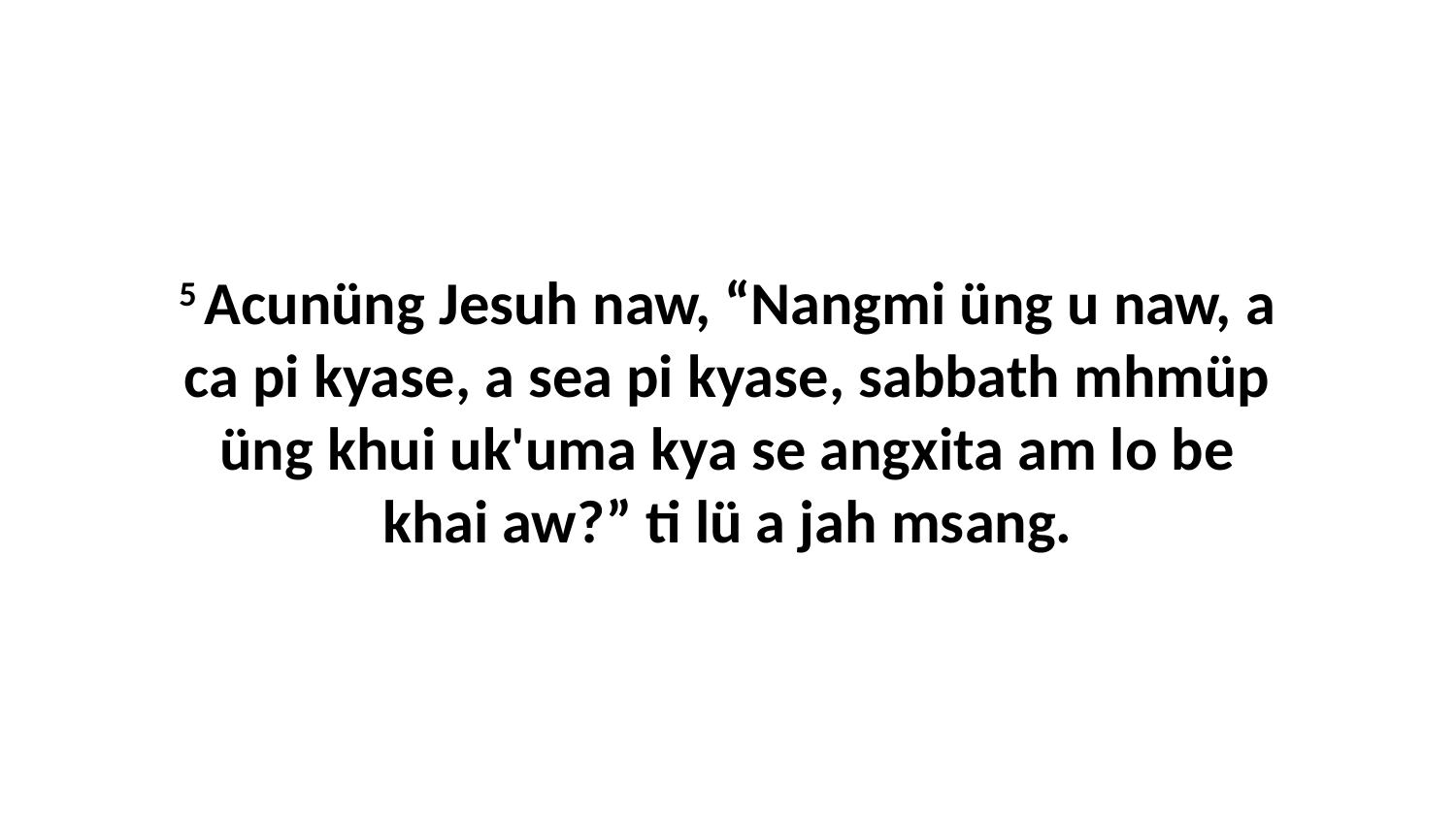

5 Acunüng Jesuh naw, “Nangmi üng u naw, a ca pi kyase, a sea pi kyase, sabbath mhmüp üng khui uk'uma kya se angxita am lo be khai aw?” ti lü a jah msang.